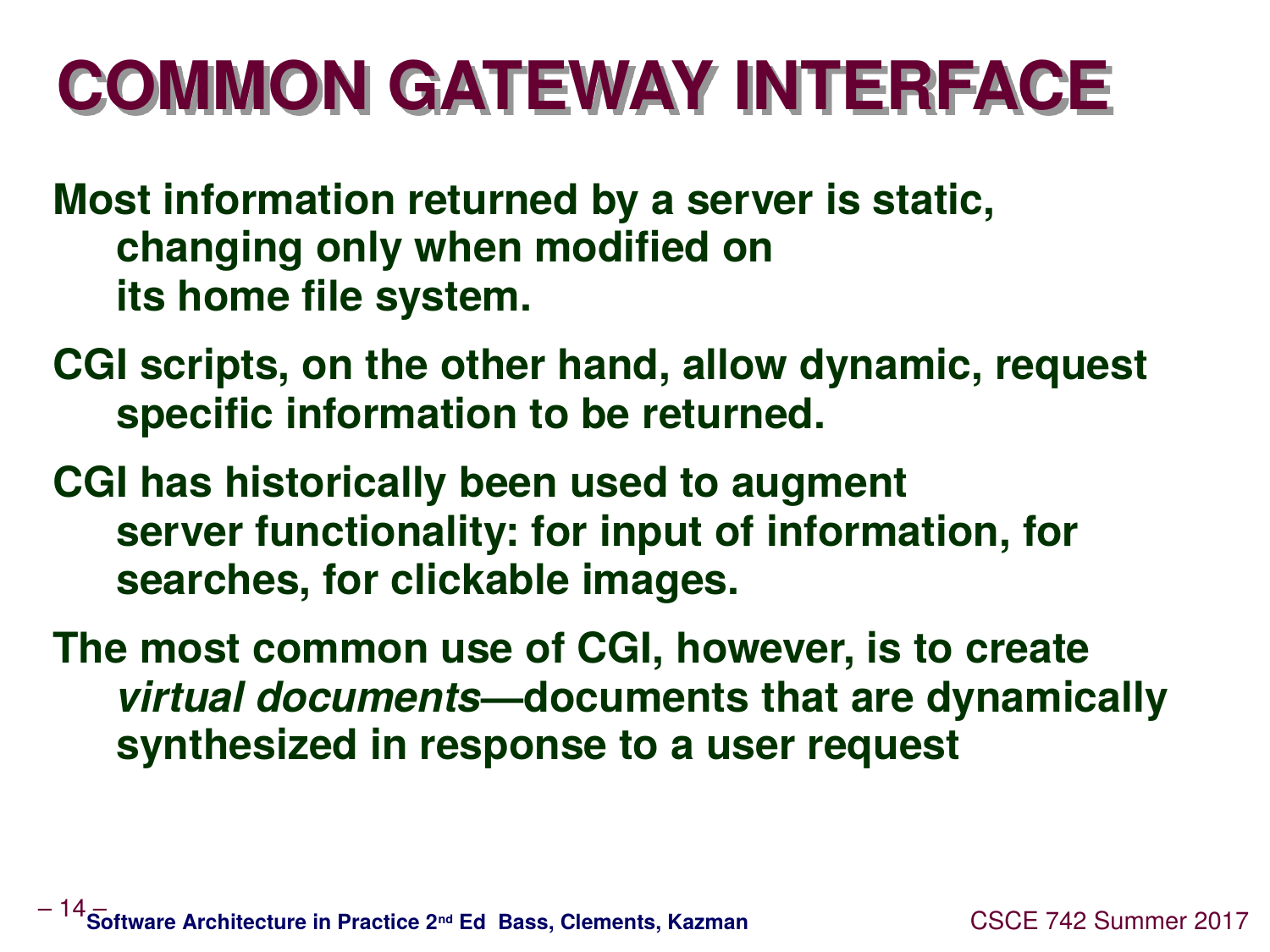

# COMMON GATEWAY INTERFACE
Most information returned by a server is static, changing only when modified on
its home file system.
CGI scripts, on the other hand, allow dynamic, request specific information to be returned.
CGI has historically been used to augment
server functionality: for input of information, for searches, for clickable images.
The most common use of CGI, however, is to create virtual documents—documents that are dynamically synthesized in response to a user request
Software Architecture in Practice 2nd Ed  Bass, Clements, Kazman